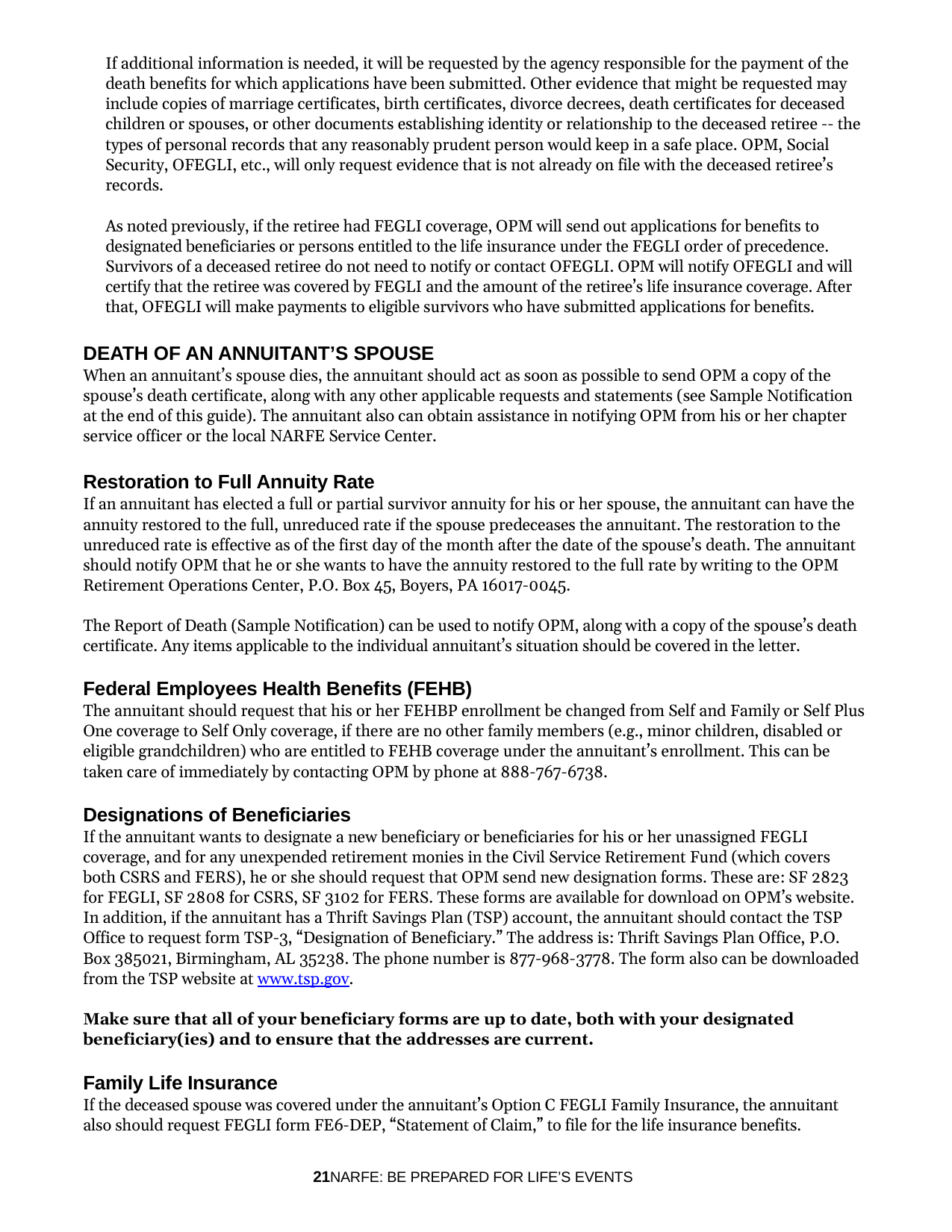

If additional information is needed, it will be requested by the agency responsible for the payment of the death benefits for which applications have been submitted. Other evidence that might be requested may include copies of marriage certificates, birth certificates, divorce decrees, death certificates for deceased children or spouses, or other documents establishing identity or relationship to the deceased retiree -- the types of personal records that any reasonably prudent person would keep in a safe place. OPM, Social Security, OFEGLI, etc., will only request evidence that is not already on file with the deceased retiree’s records.
As noted previously, if the retiree had FEGLI coverage, OPM will send out applications for benefits to designated beneficiaries or persons entitled to the life insurance under the FEGLI order of precedence. Survivors of a deceased retiree do not need to notify or contact OFEGLI. OPM will notify OFEGLI and will certify that the retiree was covered by FEGLI and the amount of the retiree’s life insurance coverage. After that, OFEGLI will make payments to eligible survivors who have submitted applications for benefits.
DEATH OF AN ANNUITANT’S SPOUSE
When an annuitant’s spouse dies, the annuitant should act as soon as possible to send OPM a copy of the spouse’s death certificate, along with any other applicable requests and statements (see Sample Notification at the end of this guide). The annuitant also can obtain assistance in notifying OPM from his or her chapter service officer or the local NARFE Service Center.
Restoration to Full Annuity Rate
If an annuitant has elected a full or partial survivor annuity for his or her spouse, the annuitant can have the annuity restored to the full, unreduced rate if the spouse predeceases the annuitant. The restoration to the unreduced rate is effective as of the first day of the month after the date of the spouse’s death. The annuitant should notify OPM that he or she wants to have the annuity restored to the full rate by writing to the OPM Retirement Operations Center, P.O. Box 45, Boyers, PA 16017-0045.
The Report of Death (Sample Notification) can be used to notify OPM, along with a copy of the spouse’s death certificate. Any items applicable to the individual annuitant’s situation should be covered in the letter.
Federal Employees Health Benefits (FEHB)
The annuitant should request that his or her FEHBP enrollment be changed from Self and Family or Self Plus One coverage to Self Only coverage, if there are no other family members (e.g., minor children, disabled or eligible grandchildren) who are entitled to FEHB coverage under the annuitant’s enrollment. This can be taken care of immediately by contacting OPM by phone at 888-767-6738.
Designations of Beneficiaries
If the annuitant wants to designate a new beneficiary or beneficiaries for his or her unassigned FEGLI coverage, and for any unexpended retirement monies in the Civil Service Retirement Fund (which covers both CSRS and FERS), he or she should request that OPM send new designation forms. These are: SF 2823 for FEGLI, SF 2808 for CSRS, SF 3102 for FERS. These forms are available for download on OPM’s website. In addition, if the annuitant has a Thrift Savings Plan (TSP) account, the annuitant should contact the TSP Office to request form TSP-3, “Designation of Beneficiary.” The address is: Thrift Savings Plan Office, P.O. Box 385021, Birmingham, AL 35238. The phone number is 877-968-3778. The form also can be downloaded from the TSP website at www.tsp.gov.
Make sure that all of your beneficiary forms are up to date, both with your designated beneficiary(ies) and to ensure that the addresses are current.
Family Life Insurance
If the deceased spouse was covered under the annuitant’s Option C FEGLI Family Insurance, the annuitant also should request FEGLI form FE6-DEP, “Statement of Claim,” to file for the life insurance benefits.
21NARFE: BE PREPARED FOR LIFE’S EVENTS